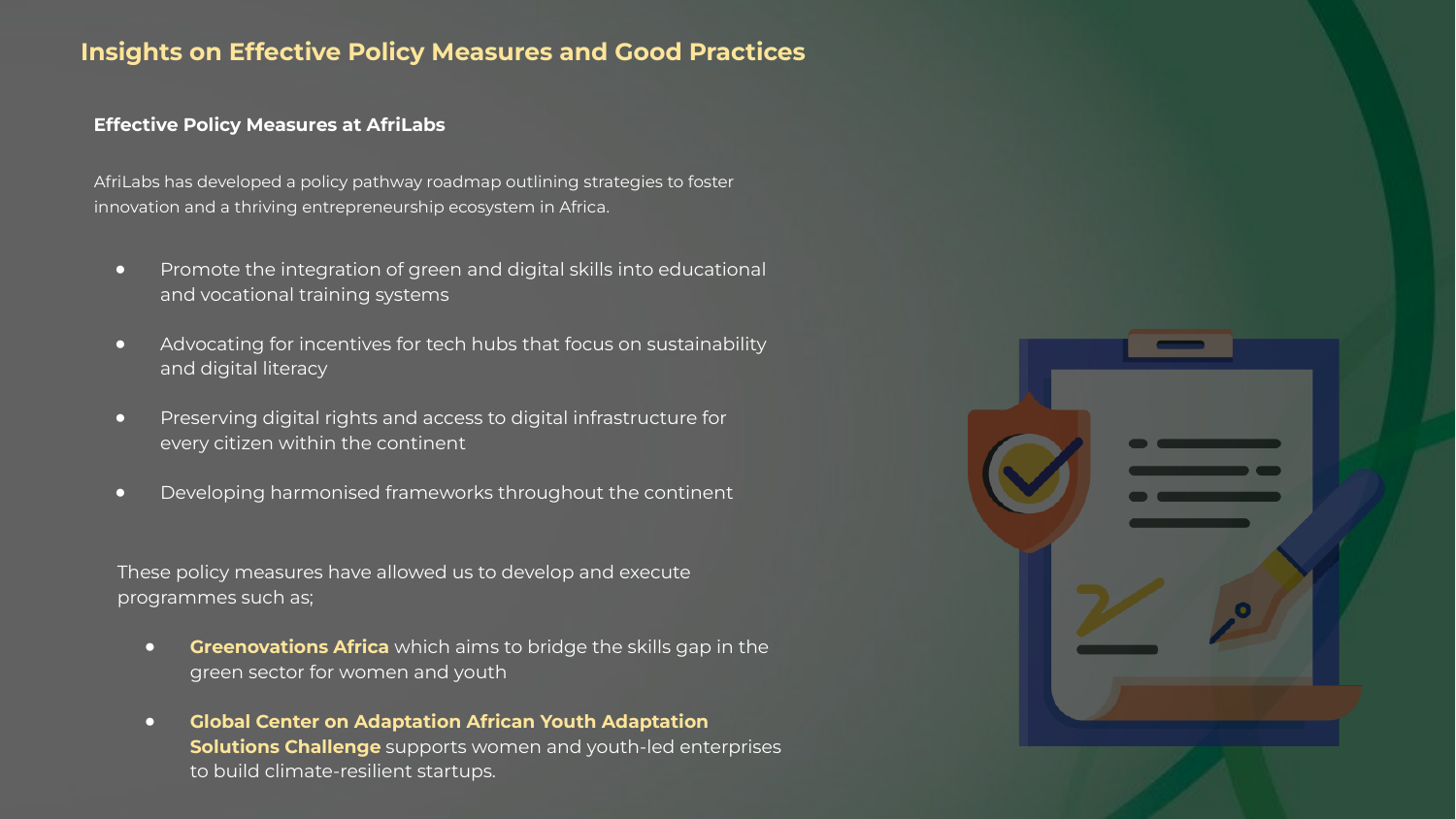

Insights on Effective Policy Measures and Good Practices
Effective Policy Measures at AfriLabs
AfriLabs has developed a policy pathway roadmap outlining strategies to foster innovation and a thriving entrepreneurship ecosystem in Africa.
Promote the integration of green and digital skills into educational and vocational training systems
Advocating for incentives for tech hubs that focus on sustainability and digital literacy
Preserving digital rights and access to digital infrastructure for every citizen within the continent
Developing harmonised frameworks throughout the continent
These policy measures have allowed us to develop and execute programmes such as;
Greenovations Africa which aims to bridge the skills gap in the green sector for women and youth
Global Center on Adaptation African Youth Adaptation Solutions Challenge supports women and youth-led enterprises to build climate-resilient startups.